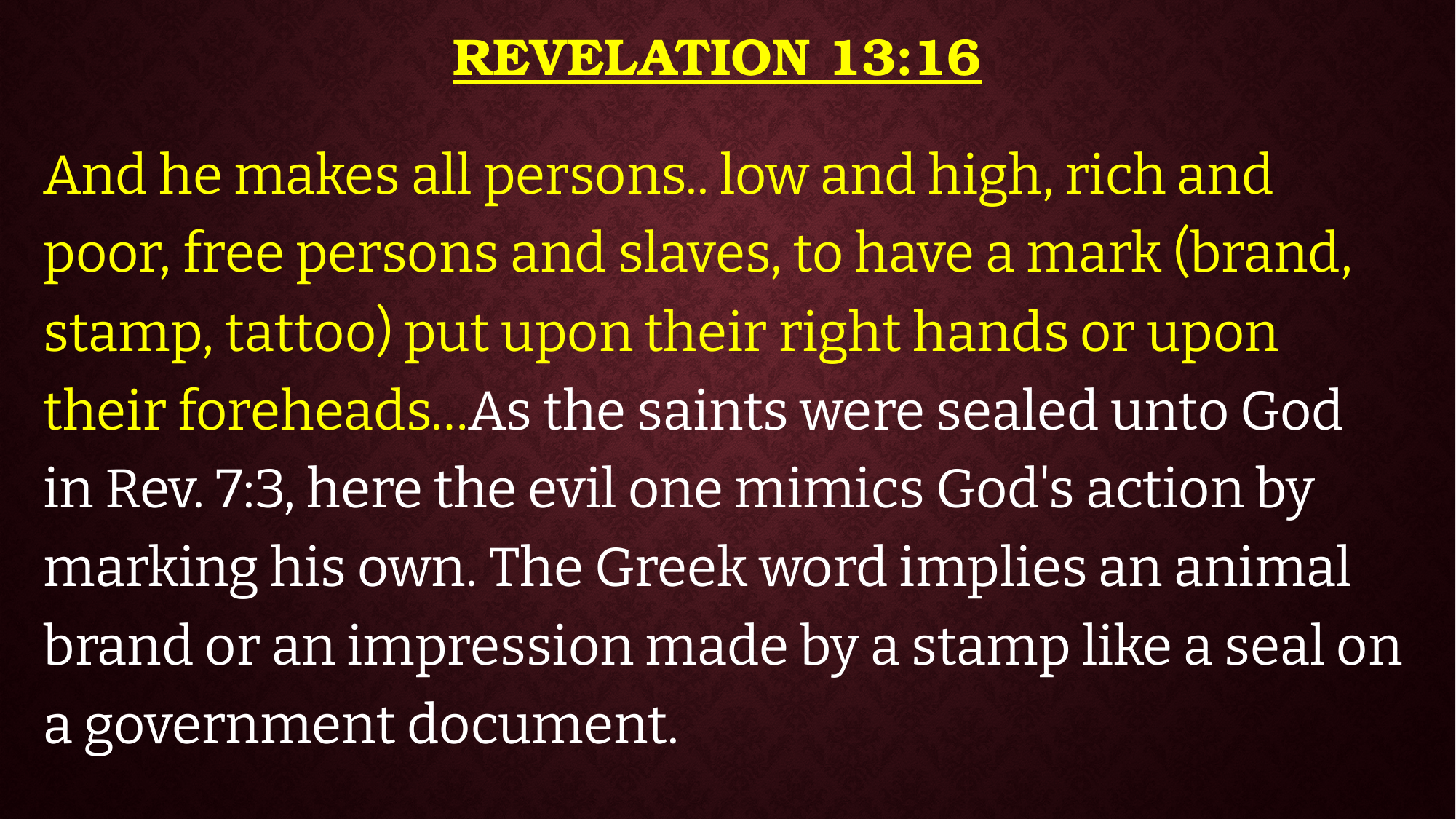

# Revelation 13:16
And he makes all persons.. low and high, rich and poor, free persons and slaves, to have a mark (brand, stamp, tattoo) put upon their right hands or upon their foreheads…As the saints were sealed unto God in Rev. 7:3, here the evil one mimics God's action by marking his own. The Greek word implies an animal brand or an impression made by a stamp like a seal on a government document.